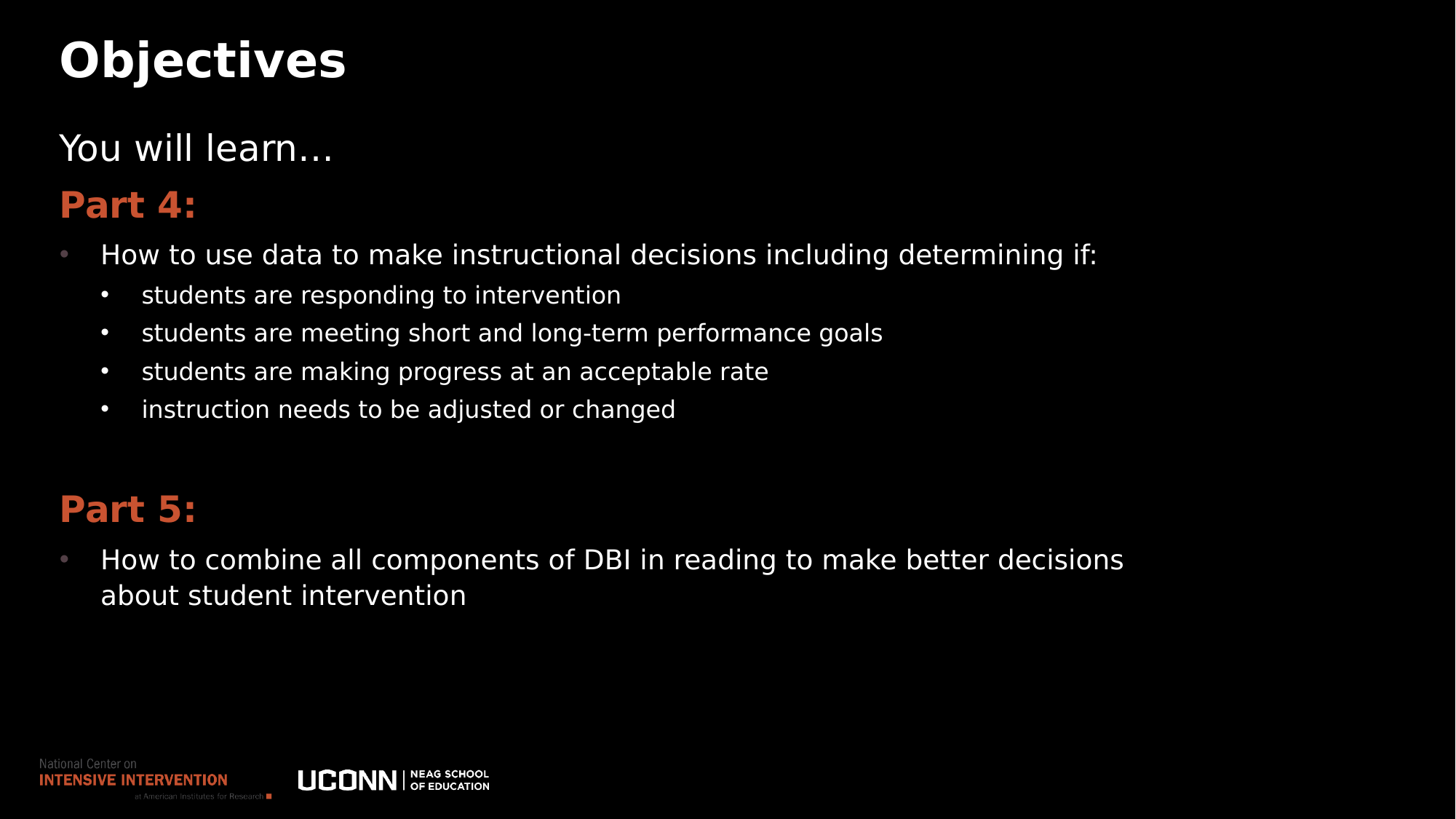

Objectives
You will learn…
Part 4:
How to use data to make instructional decisions including determining if:
students are responding to intervention
students are meeting short and long-term performance goals
students are making progress at an acceptable rate
instruction needs to be adjusted or changed

Part 5:
How to combine all components of DBI in reading to make better decisions about student intervention